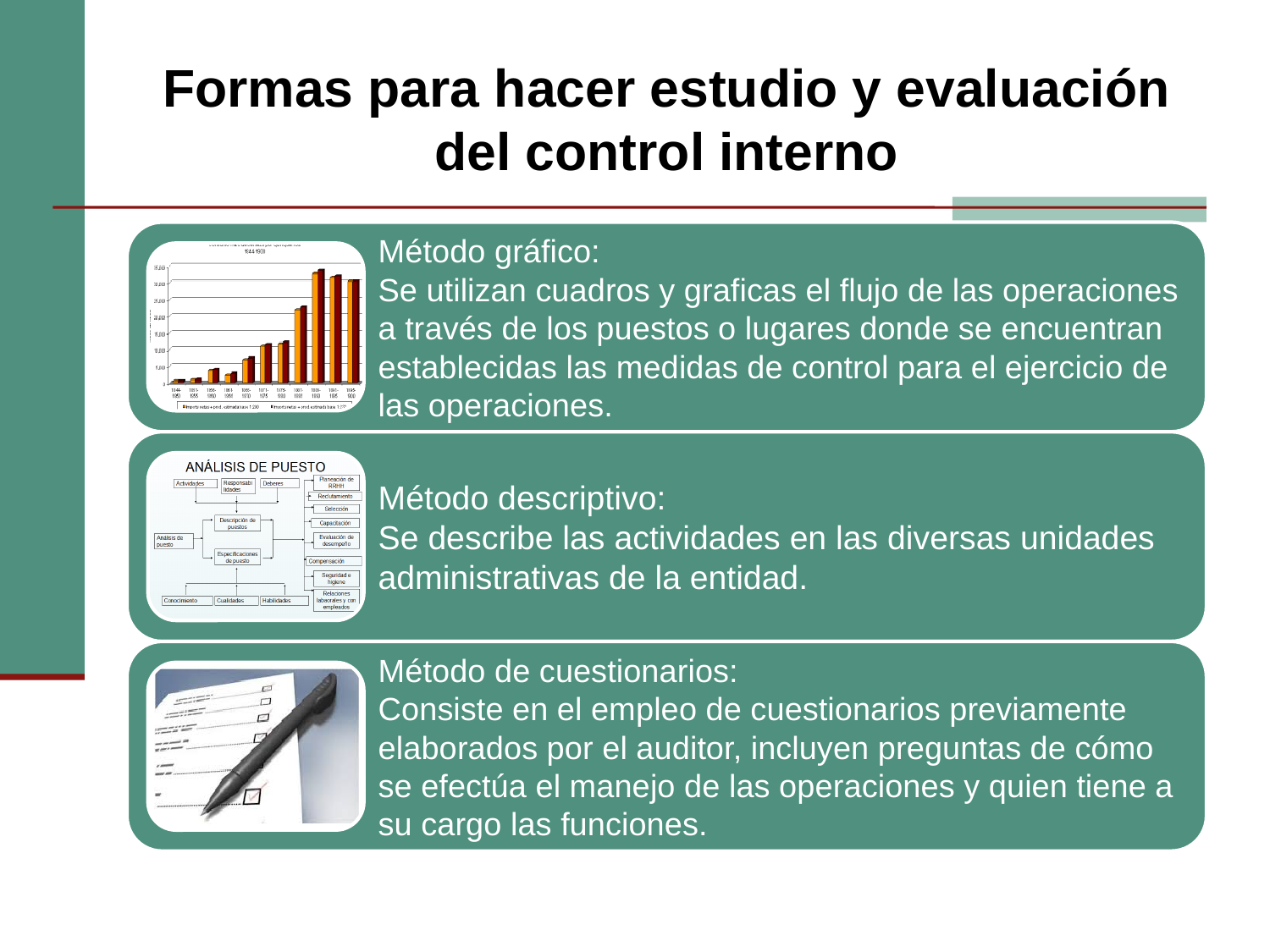

# Formas para hacer estudio y evaluación del control interno
Método gráfico:
Se utilizan cuadros y graficas el flujo de las operaciones a través de los puestos o lugares donde se encuentran establecidas las medidas de control para el ejercicio de las operaciones.
Método descriptivo:
Se describe las actividades en las diversas unidades administrativas de la entidad.
Método de cuestionarios:
Consiste en el empleo de cuestionarios previamente elaborados por el auditor, incluyen preguntas de cómo se efectúa el manejo de las operaciones y quien tiene a su cargo las funciones.